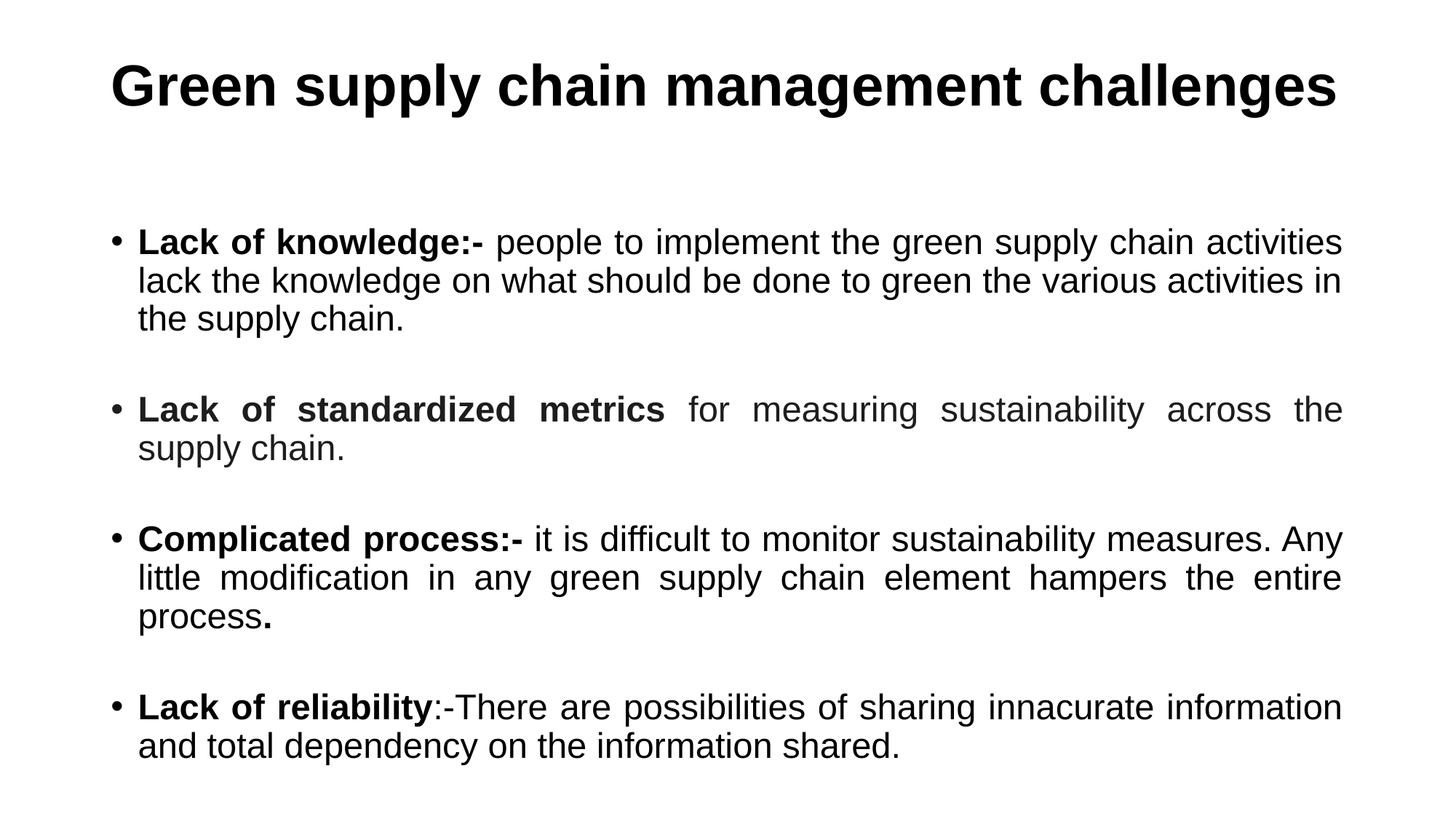

# Green supply chain management challenges
Lack of knowledge:- people to implement the green supply chain activities lack the knowledge on what should be done to green the various activities in the supply chain.

Lack of standardized metrics for measuring sustainability across the supply chain.

Complicated process:- it is difficult to monitor sustainability measures. Any little modification in any green supply chain element hampers the entire process.

Lack of reliability:-There are possibilities of sharing innacurate information and total dependency on the information shared.